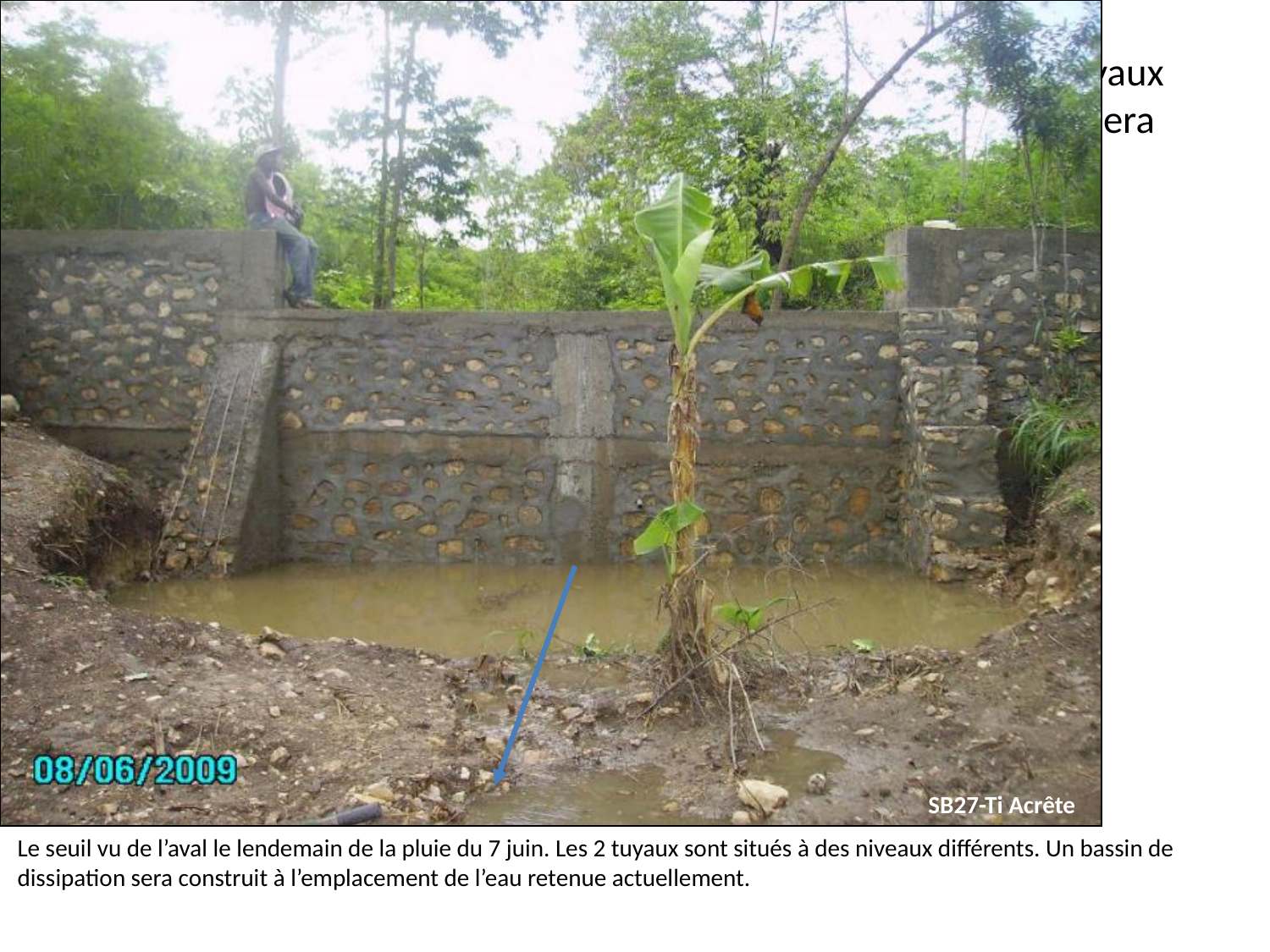

# Le seuil vu de l’aval le lendemain de la pluie du 7 juin. Les 2 tuyaux sont situés à des niveaux différents. Un bassin de dissipation sera construit à l’emplacement de l’eau retenue actuellement.
SB27-Ti Acrête
Le seuil vu de l’aval le lendemain de la pluie du 7 juin. Les 2 tuyaux sont situés à des niveaux différents. Un bassin de dissipation sera construit à l’emplacement de l’eau retenue actuellement.